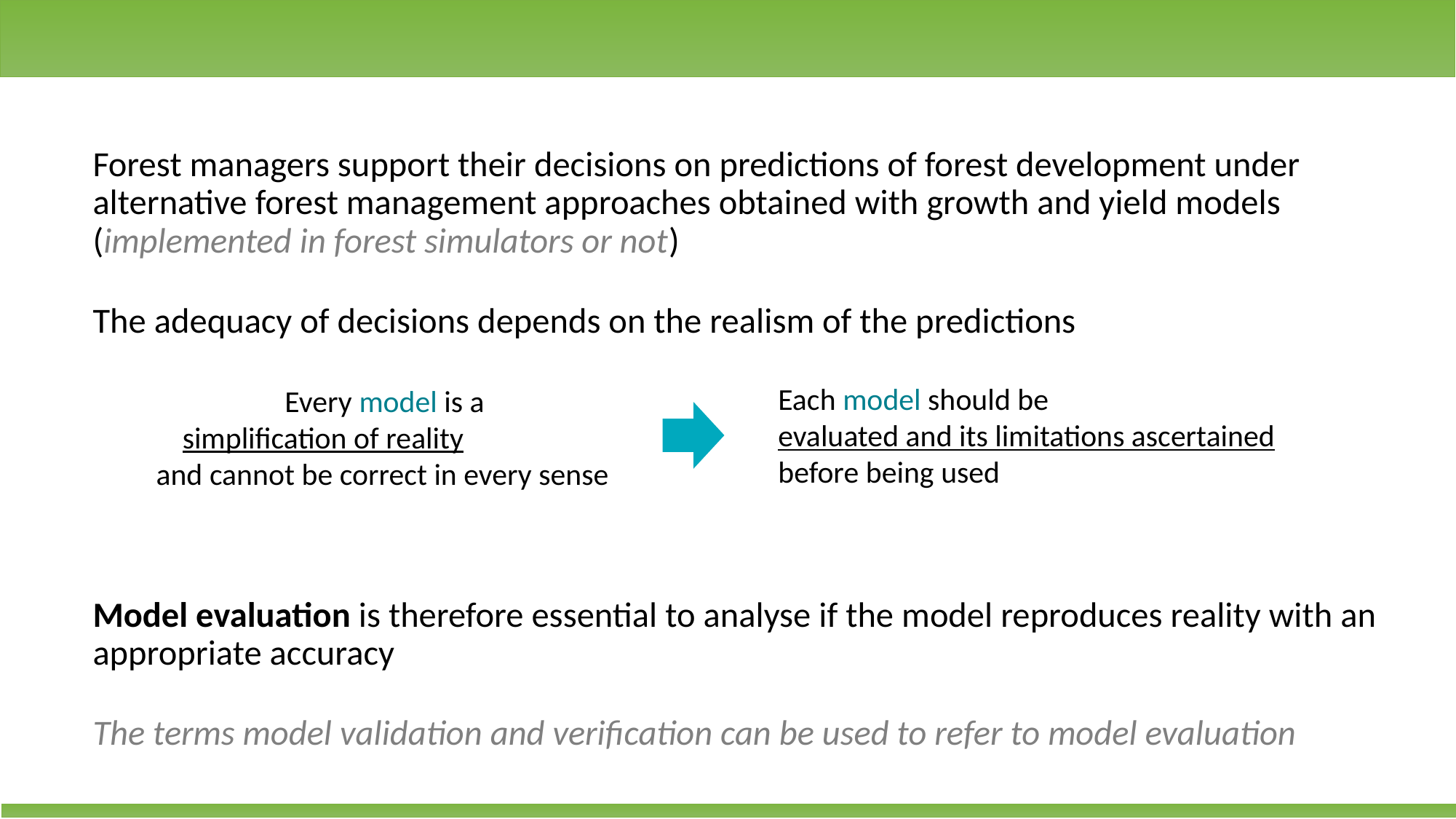

Forest managers support their decisions on predictions of forest development under alternative forest management approaches obtained with growth and yield models (implemented in forest simulators or not)

The adequacy of decisions depends on the realism of the predictions

Model evaluation is therefore essential to analyse if the model reproduces reality with an appropriate accuracy

The terms model validation and verification can be used to refer to model evaluation
Each model should be                       evaluated and its limitations ascertained before being used
Every model is a                   simplification of reality                      and cannot be correct in every sense